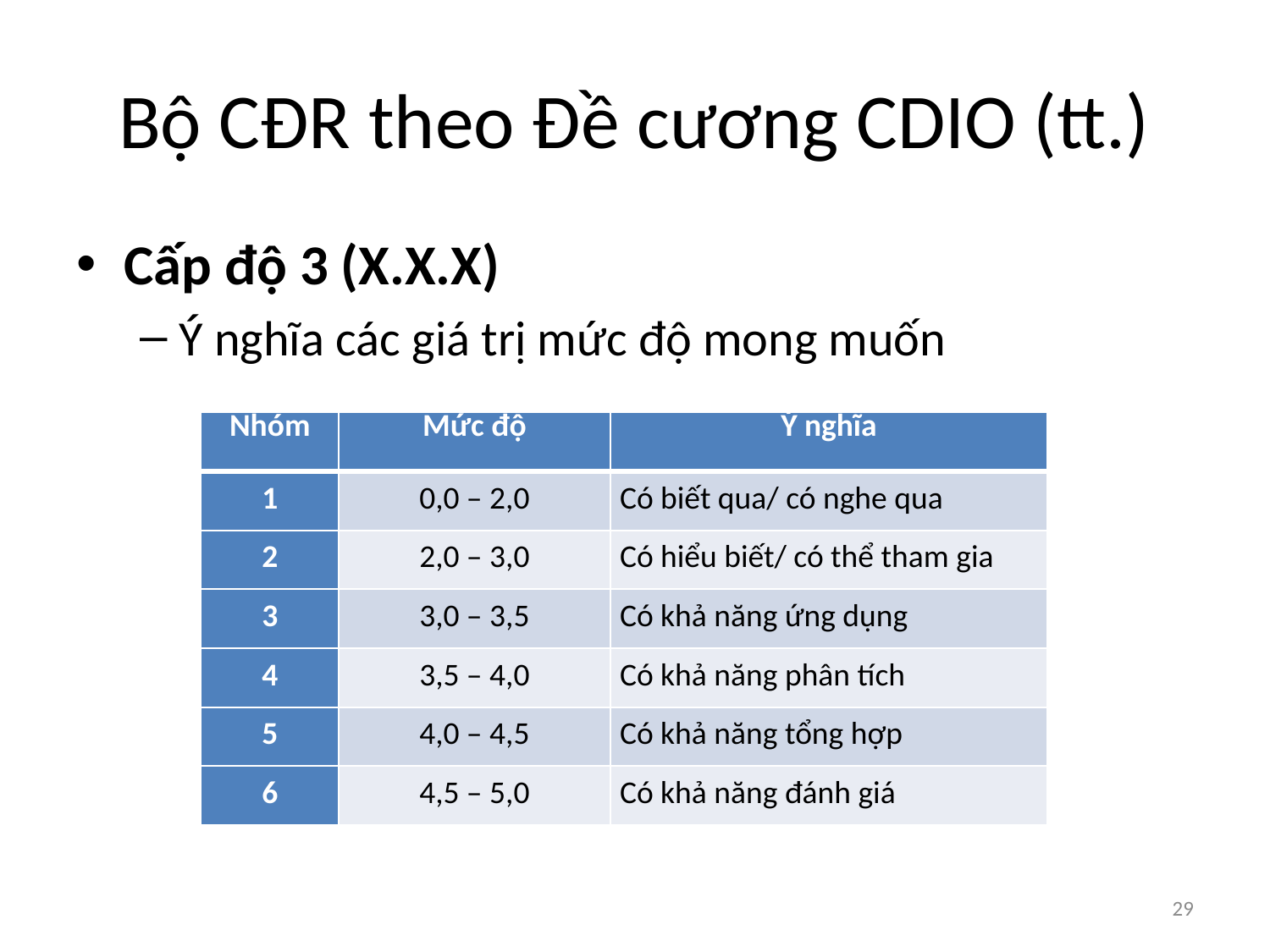

# Bộ CĐR theo Đề cương CDIO (tt.)
Cấp độ 3 (X.X.X)
Ý nghĩa các giá trị mức độ mong muốn
| Nhóm | Mức độ | Ý nghĩa |
| --- | --- | --- |
| 1 | 0,0 – 2,0 | Có biết qua/ có nghe qua |
| 2 | 2,0 – 3,0 | Có hiểu biết/ có thể tham gia |
| 3 | 3,0 – 3,5 | Có khả năng ứng dụng |
| 4 | 3,5 – 4,0 | Có khả năng phân tích |
| 5 | 4,0 – 4,5 | Có khả năng tổng hợp |
| 6 | 4,5 – 5,0 | Có khả năng đánh giá |
29